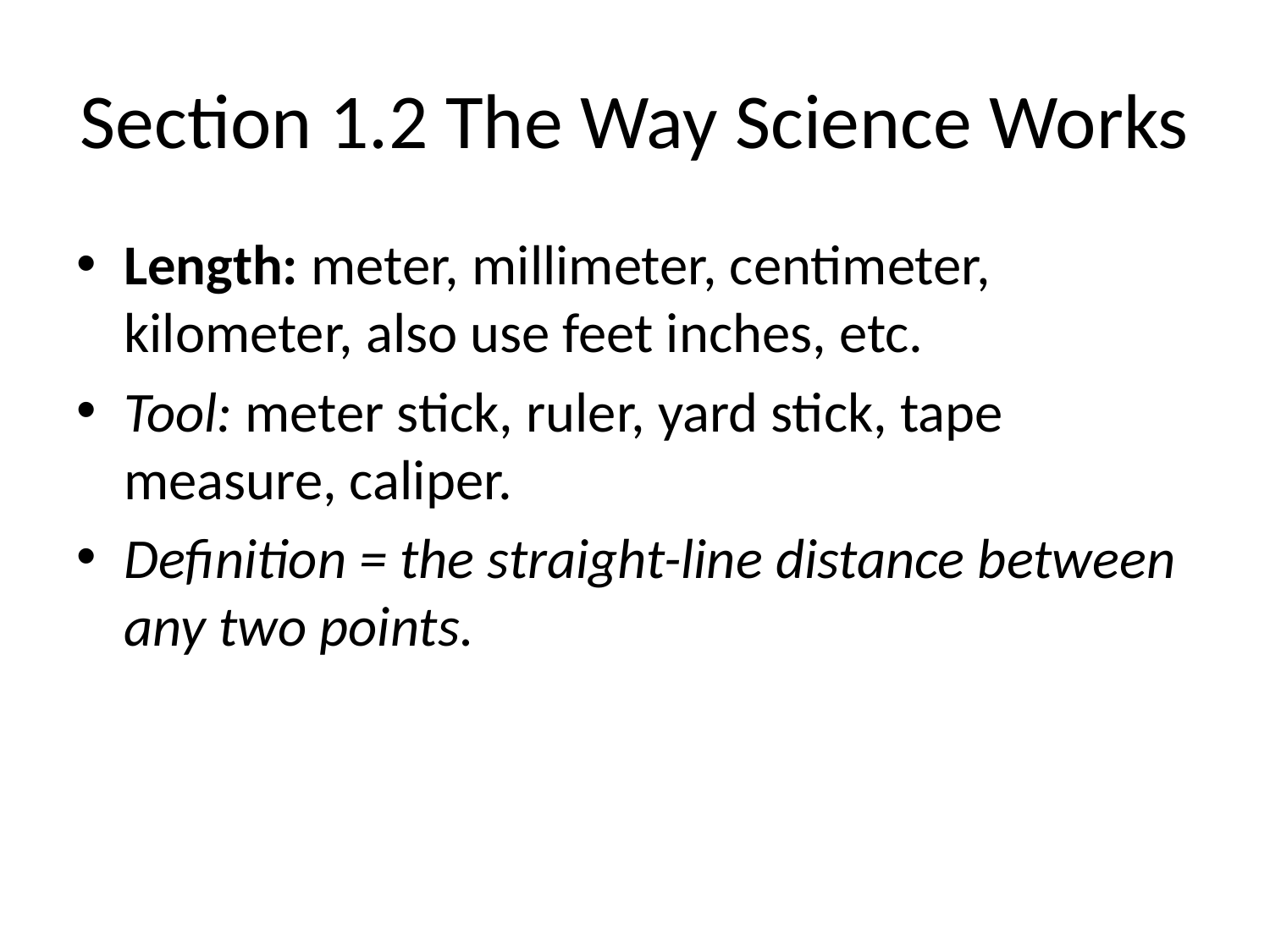

# Section 1.2 The Way Science Works
Length: meter, millimeter, centimeter, kilometer, also use feet inches, etc.
Tool: meter stick, ruler, yard stick, tape measure, caliper.
Definition = the straight-line distance between any two points.